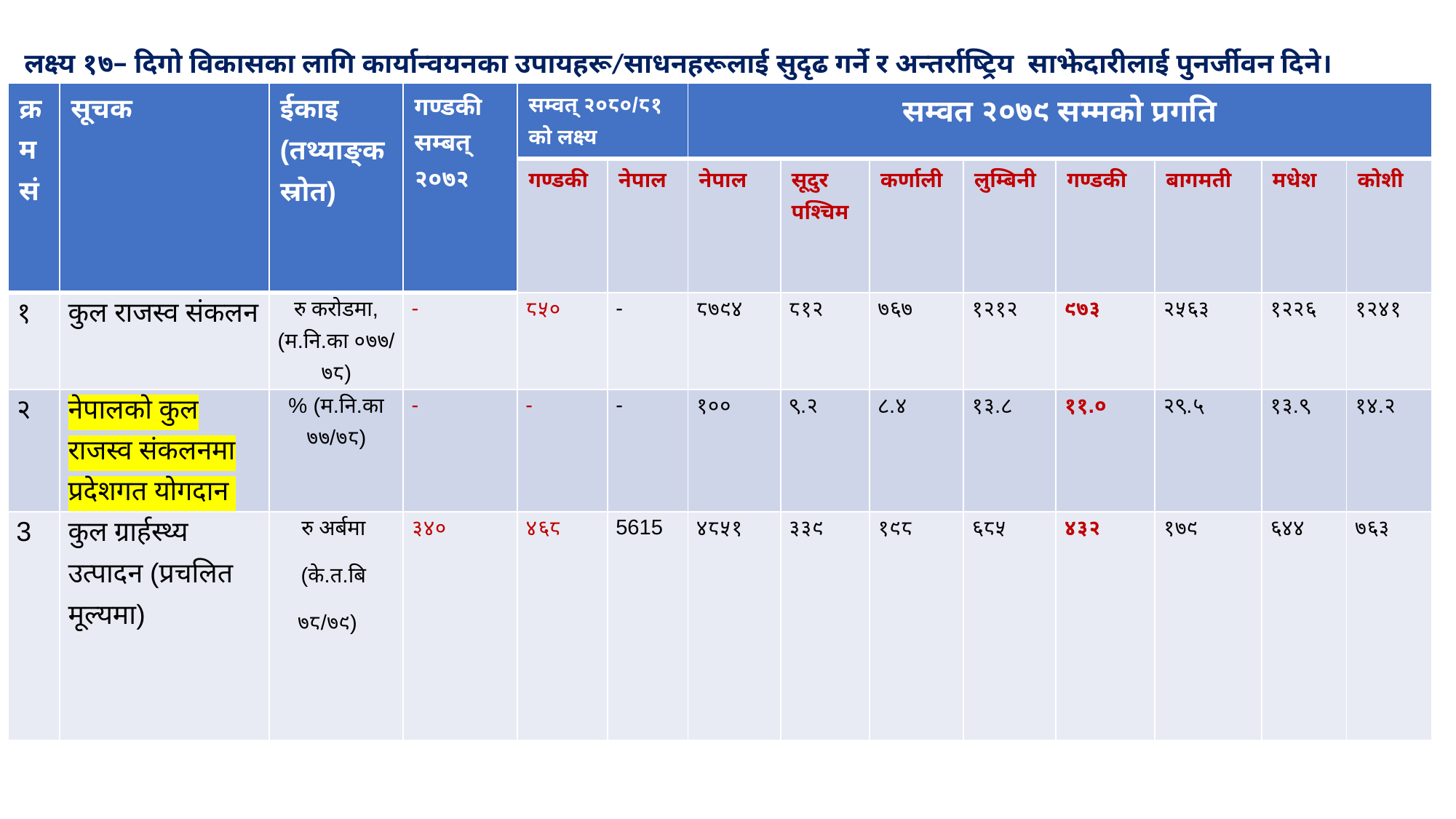

लक्ष्य १७– दिगो विकासका लागि कार्यान्वयनका उपायहरू/साधनहरूलाई सुदृढ गर्ने र अन्तर्राष्ट्रिय  साझेदारीलाई पुनर्जीवन दिने।
#
| क्रमसं | सूचक | ईकाइ (तथ्याङ्क स्रोत) | गण्डकी सम्बत् २०७२ | सम्वत् २०८०/८१ को लक्ष्य |  | सम्वत २०७९ सम्मको प्रगति |  |  |  |  |  |  |  |
| --- | --- | --- | --- | --- | --- | --- | --- | --- | --- | --- | --- | --- | --- |
|  |  |  |  | गण्डकी | नेपाल | नेपाल | सूदुर पश्चिम | कर्णाली | लुम्बिनी | गण्डकी | बागमती | मधेश | कोशी |
| १ | कुल राजस्व संकलन | रु करोडमा, (म.नि.का ०७७/ ७८) | - | ८५० | - | ८७९४ | ८१२ | ७६७ | १२१२ | ९७३ | २५६३ | १२२६ | १२४१ |
| २ | नेपालको कुल राजस्व संकलनमा प्रदेशगत योगदान | % (म.नि.का ७७/७८) | - | - | - | १०० | ९.२ | ८.४ | १३.८ | ११.० | २९.५ | १३.९ | १४.२ |
| 3 | कुल ग्रार्हस्थ्य उत्पादन (प्रचलित मूल्यमा) | रु अर्बमा (के.त.बि ७८/७९) | ३४० | ४६८ | 5615 | ४८५१ | ३३९ | १९८ | ६८५ | ४३२ | १७९ | ६४४ | ७६३ |